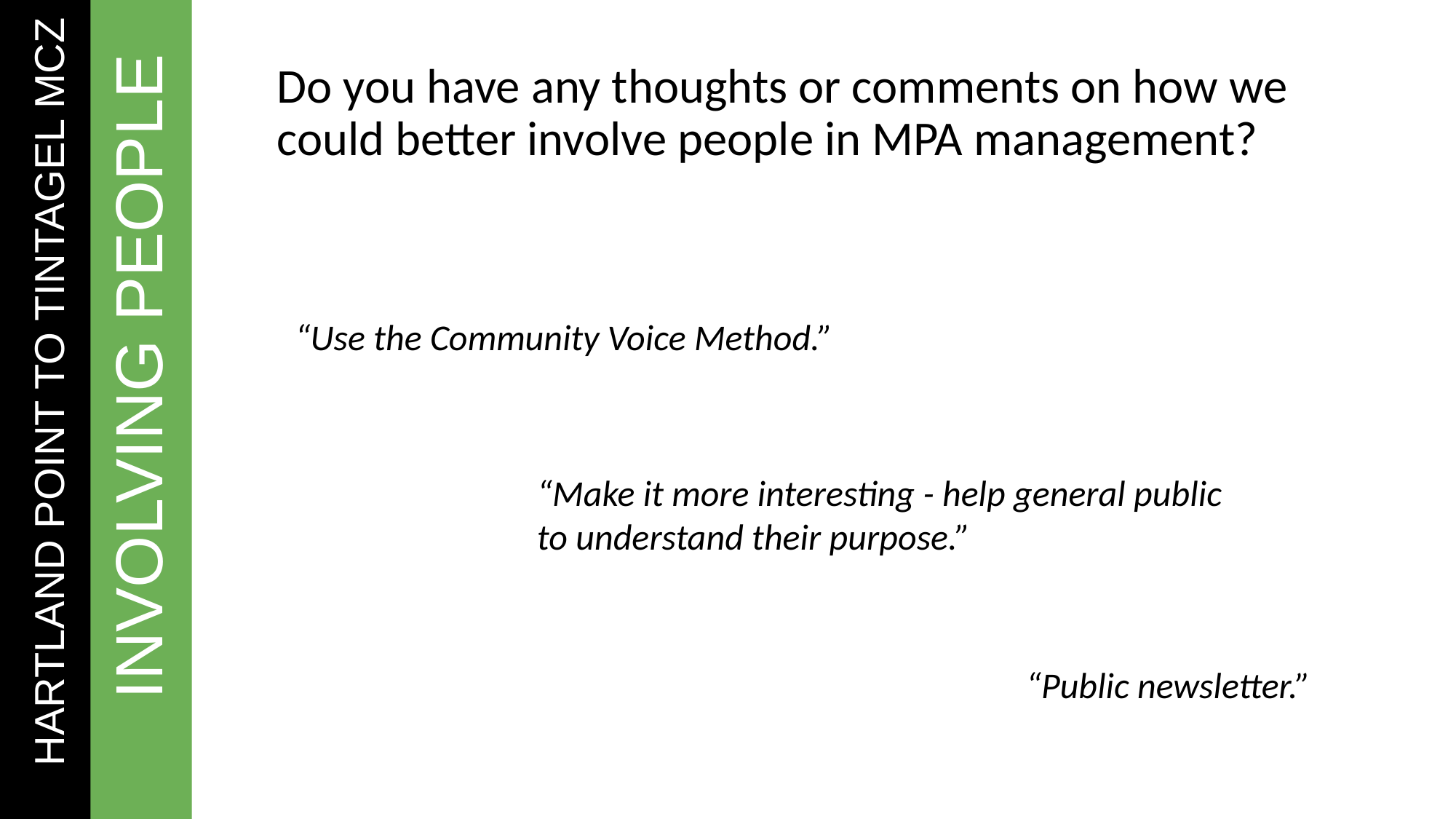

# Do you have any thoughts or comments on how we could better involve people in MPA management?
“Use the Community Voice Method.”
…HARTLAND POINT TO TINTAGEL MCZ
	INVOLVING PEOPLE
“Make it more interesting - help general public to understand their purpose.”
“Public newsletter.”